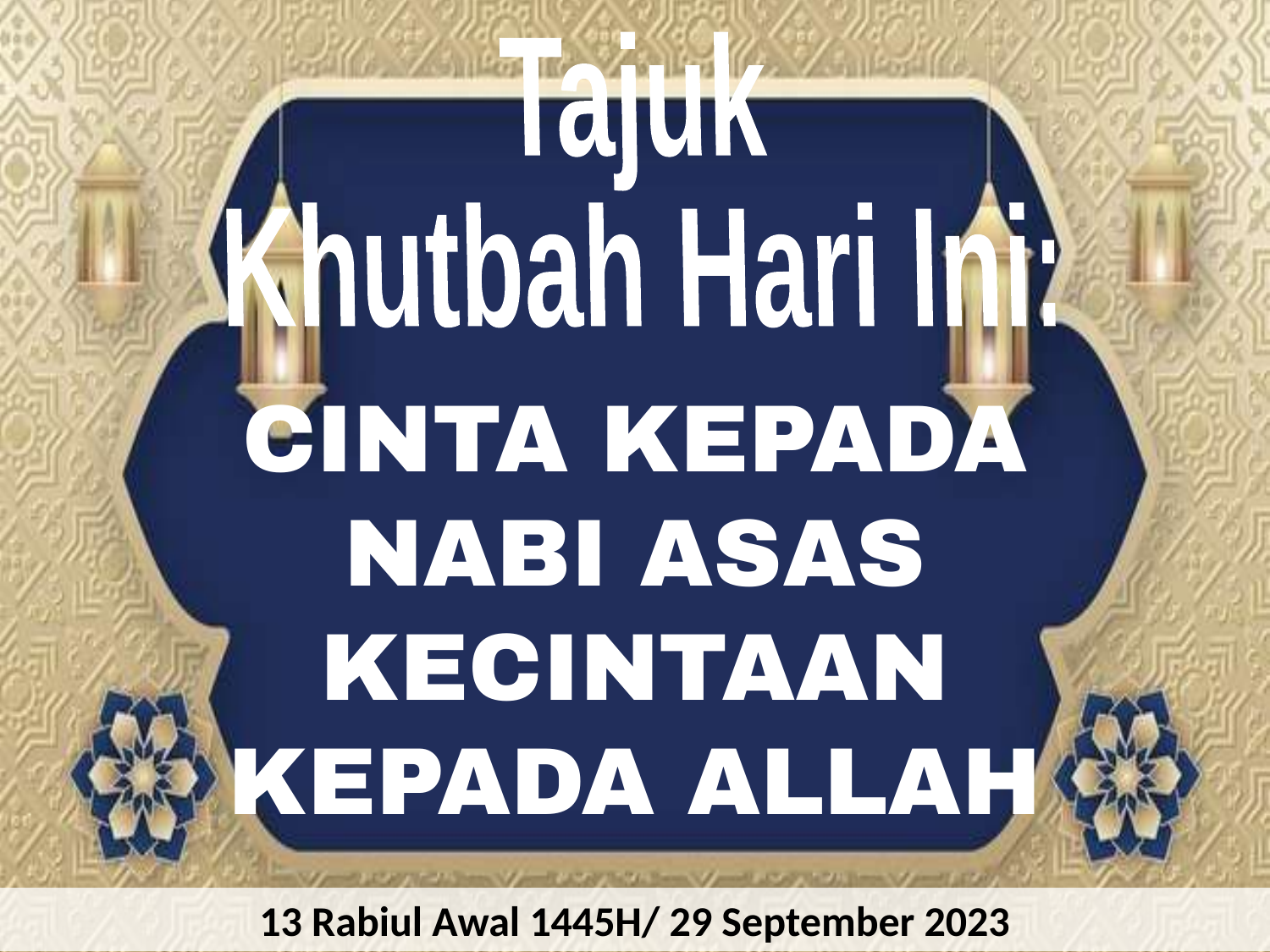

Tajuk
Khutbah Hari Ini:
CINTA KEPADA NABI ASAS KECINTAAN KEPADA ALLAH
13 Rabiul Awal 1445H/ 29 September 2023